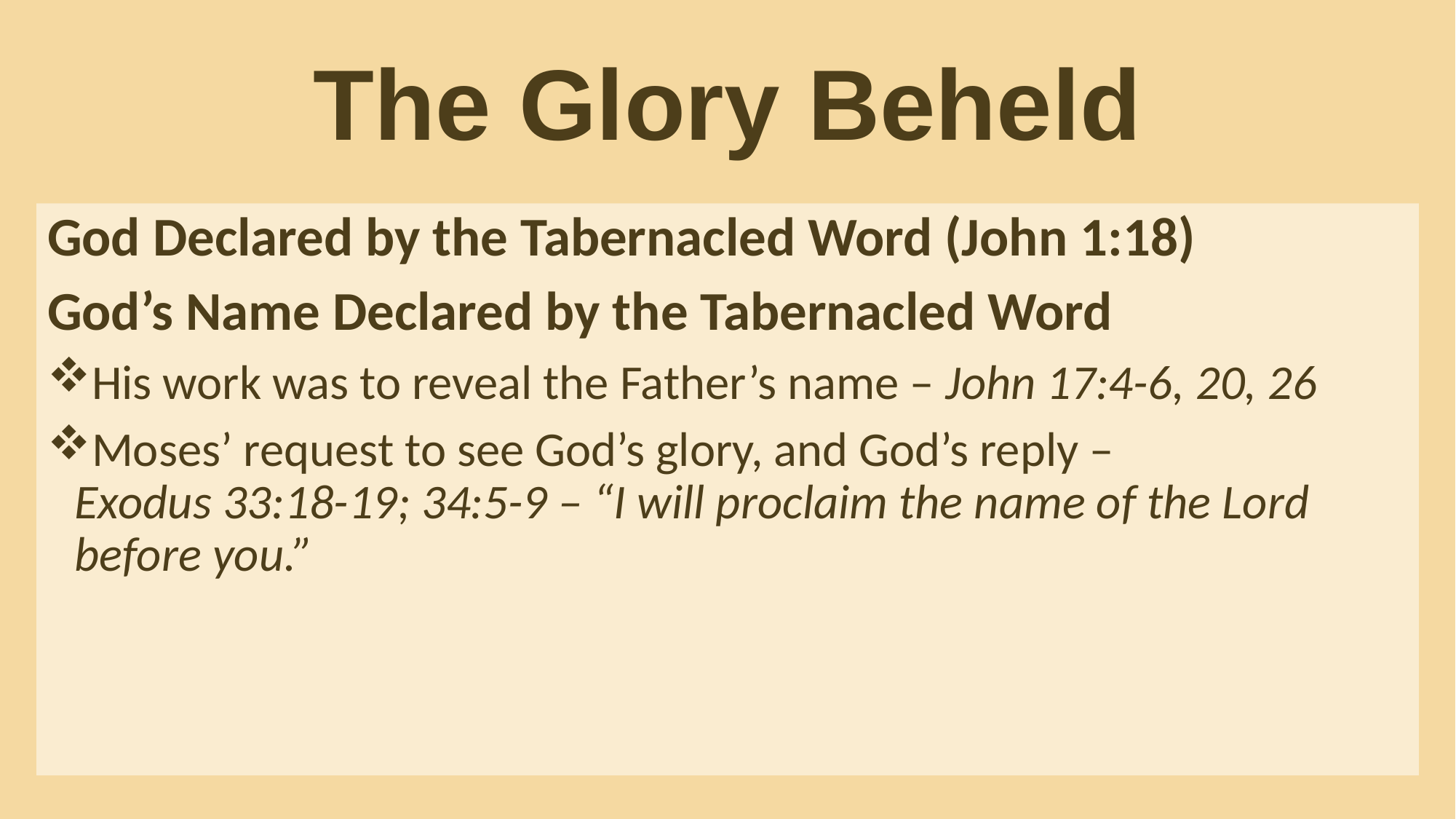

# The Glory Beheld
God Declared by the Tabernacled Word (John 1:18)
God’s Name Declared by the Tabernacled Word
His work was to reveal the Father’s name – John 17:4-6, 20, 26
Moses’ request to see God’s glory, and God’s reply –                    Exodus 33:18-19; 34:5-9 – “I will proclaim the name of the Lord before you.”